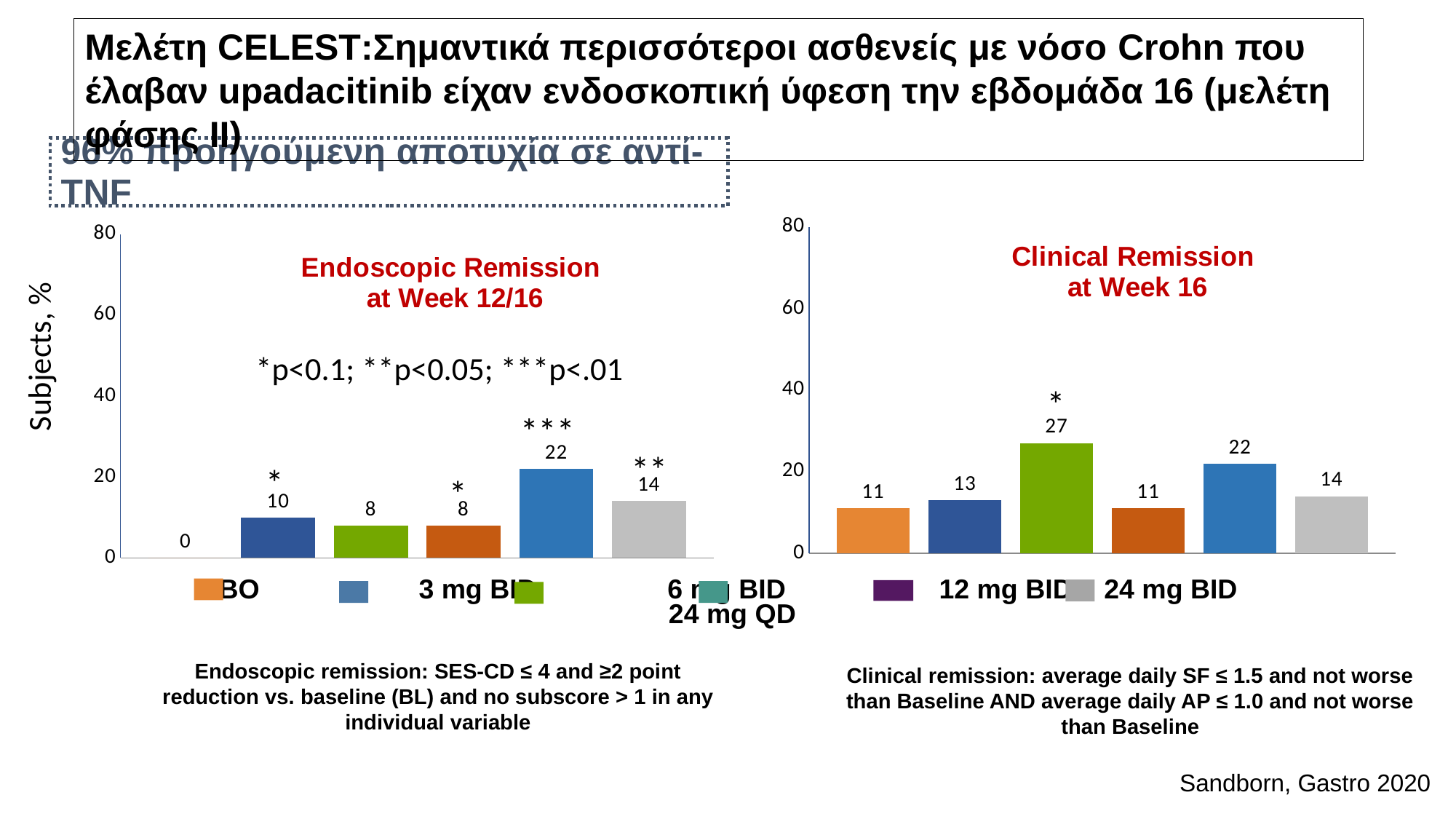

Μελέτη CELEST:Σημαντικά περισσότεροι ασθενείς με νόσο Crohn που έλαβαν upadacitinib είχαν ενδοσκοπική ύφεση την εβδομάδα 16 (μελέτη φάσης ΙΙ)
#

### Chart: Endoscopic Remission
at Week 12/16

| Category | PBO (N=37)  | 3 mg BID (N=39) | 6 mg BID (N=37) | 12 mg BID (N=36) | 24 mg BID (N=36) | 24 mg QD (N=35) |
|---|---|---|---|---|---|---|
| Endoscopic Response (Week 12/16) | 0.0 | 10.0 | 8.0 | 8.0 | 22.0 | 14.0 |

### Chart: Clinical Remission
at Week 16

| Category | PBO (N=37)  | 3 mg BID (N=39) | 6 mg BID (N=37) | 12 mg BID (N=36) | 24 mg BID (N=36) | 24 mg QD (N=35) |
|---|---|---|---|---|---|---|
| Clinical Remission (Week 16) | 11.0 | 13.0 | 27.0 | 11.0 | 22.0 | 14.0 |
Subjects, %
*p<0.1; **p<0.05; ***p<.01
*
***
**
*
*
PBO		3 mg BID    	    6 mg BID	           12 mg BID	    24 mg BID		 24 mg QD

Endoscopic remission: SES-CD ≤ 4 and ≥2 point reduction vs. baseline (BL) and no subscore > 1 in any individual variable
Clinical remission: average daily SF ≤ 1.5 and not worse than Baseline AND average daily AP ≤ 1.0 and not worse than Baseline
Sandborn, Gastro 2020